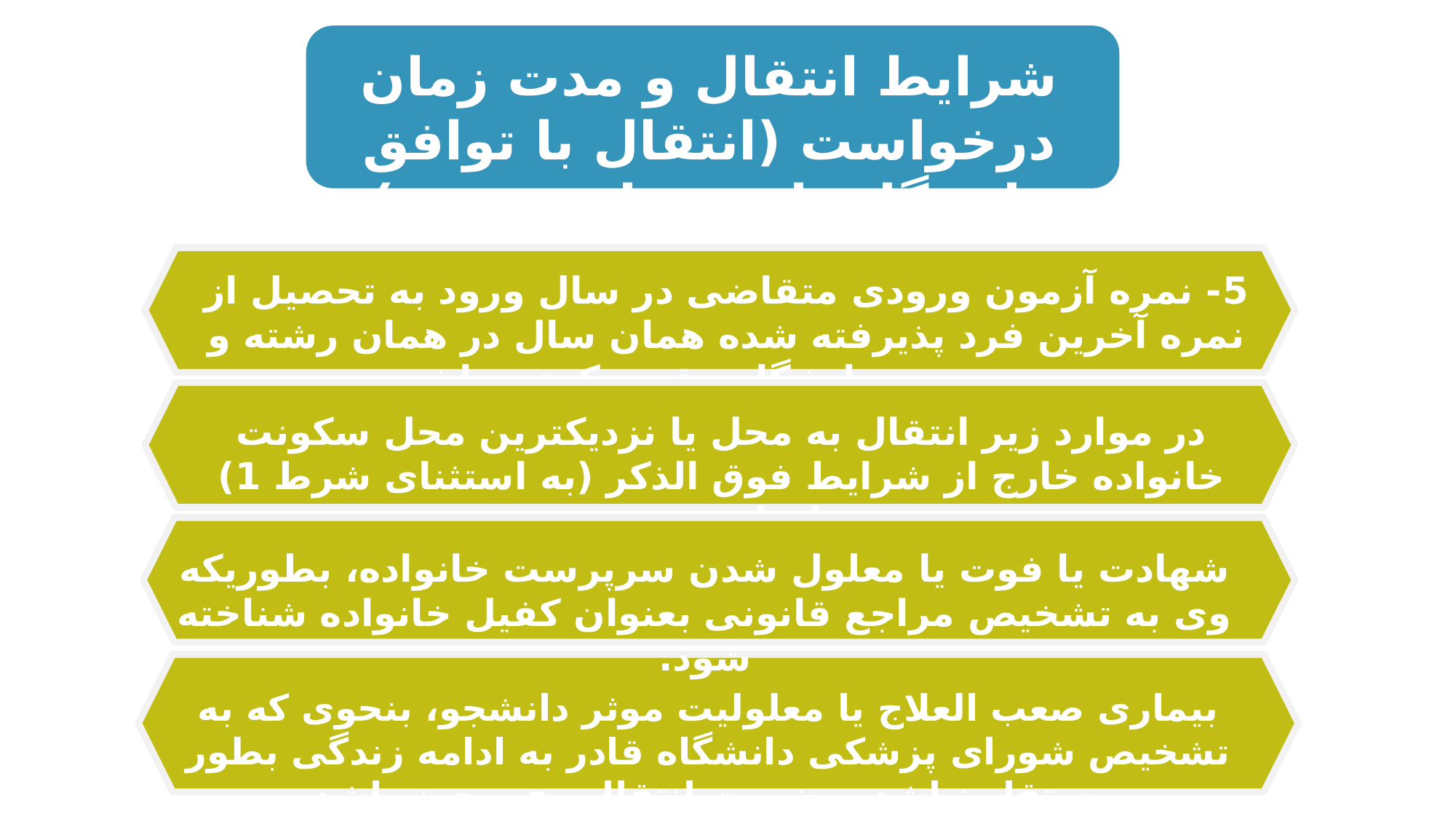

شرایط انتقال و مدت زمان درخواست (انتقال با توافق دانشگاه‌های مبدا و مقصد)

5- نمره آزمون ورودی متقاضی در سال ورود به تحصیل از نمره آخرین فرد پذیرفته شده همان سال در همان رشته و سهمیه در دانشگاه مقصد کمتر نباشد.

در موارد زیر انتقال به محل یا نزدیکترین محل سکونت خانواده خارج از شرایط فوق الذکر (به استثنای شرط 1) انجام شود:

شهادت یا فوت یا معلول شدن سرپرست خانواده، بطوریکه وی به تشخیص مراجع قانونی بعنوان کفیل خانواده شناخته شود.

بیماری صعب العلاج یا معلولیت موثر دانشجو، بنحوی که به تشخیص شورای پزشکی دانشگاه قادر به ادامه زندگی بطور مستقل نباشد و ضورت انتقال وی محرز باشد.